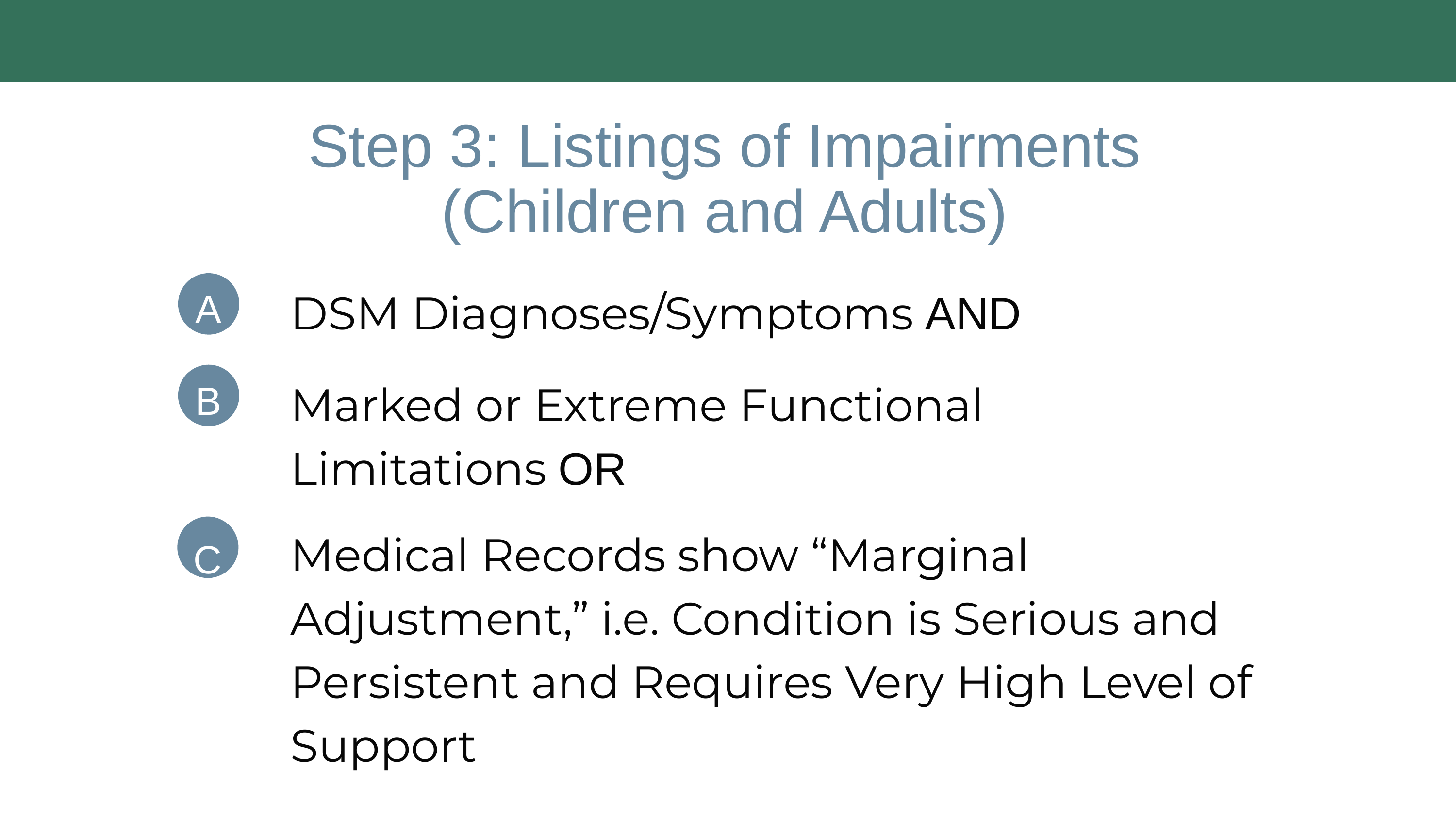

Step 3: Listings of Impairments
(Children and Adults)

DSM Diagnoses/Symptoms AND
A

Marked or Extreme Functional Limitations OR

B

Medical Records show “Marginal Adjustment,” i.e. Condition is Serious and Persistent and Requires Very High Level of Support
C